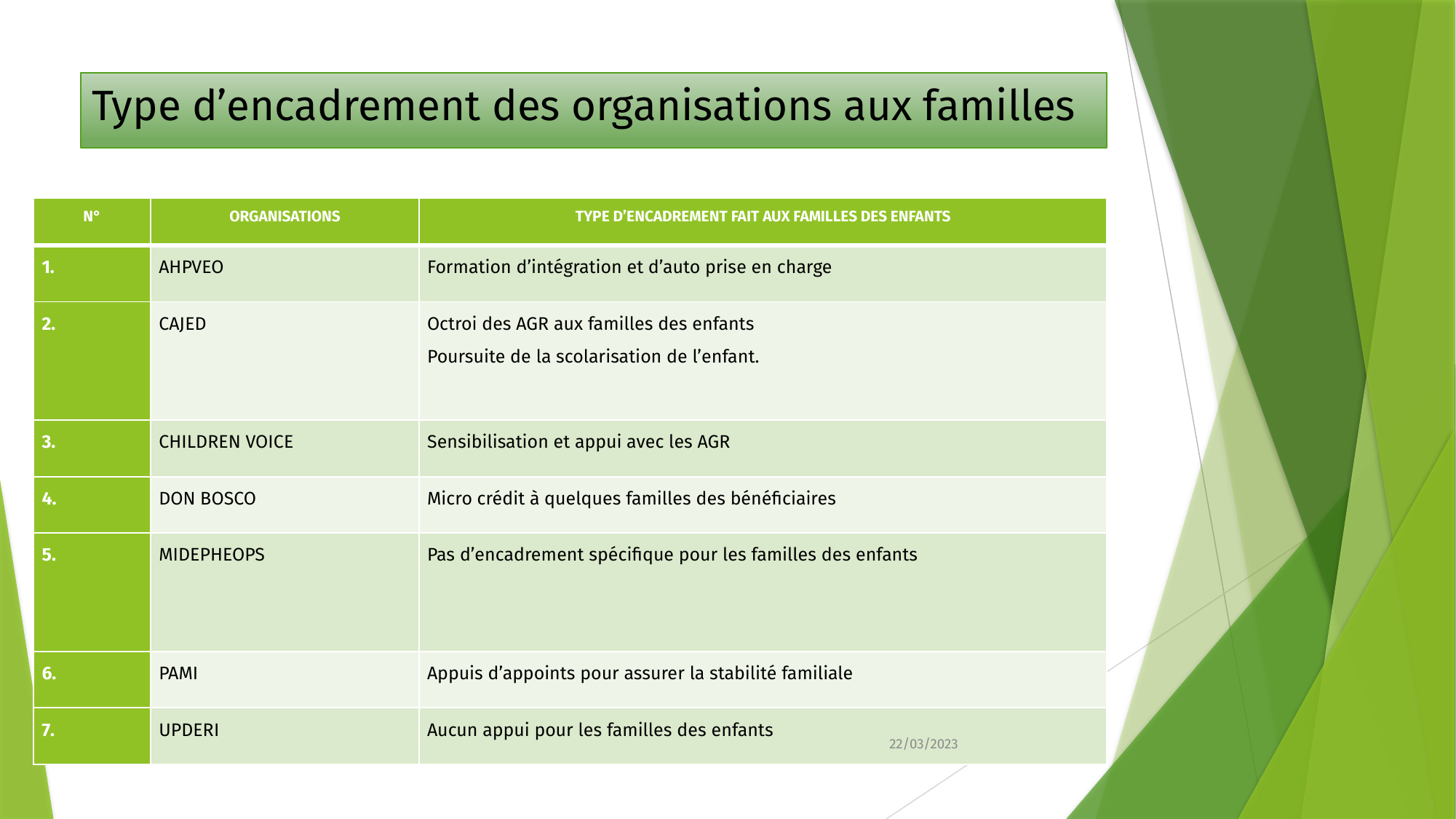

# Type d’encadrement des organisations aux familles
| N° | ORGANISATIONS | TYPE D’ENCADREMENT FAIT AUX FAMILLES DES ENFANTS |
| --- | --- | --- |
| 1. | AHPVEO | Formation d’intégration et d’auto prise en charge |
| 2. | CAJED | Octroi des AGR aux familles des enfants Poursuite de la scolarisation de l’enfant. |
| 3. | CHILDREN VOICE | Sensibilisation et appui avec les AGR |
| 4. | DON BOSCO | Micro crédit à quelques familles des bénéficiaires |
| 5. | MIDEPHEOPS | Pas d’encadrement spécifique pour les familles des enfants |
| 6. | PAMI | Appuis d’appoints pour assurer la stabilité familiale |
| 7. | UPDERI | Aucun appui pour les familles des enfants |
22/03/2023
37